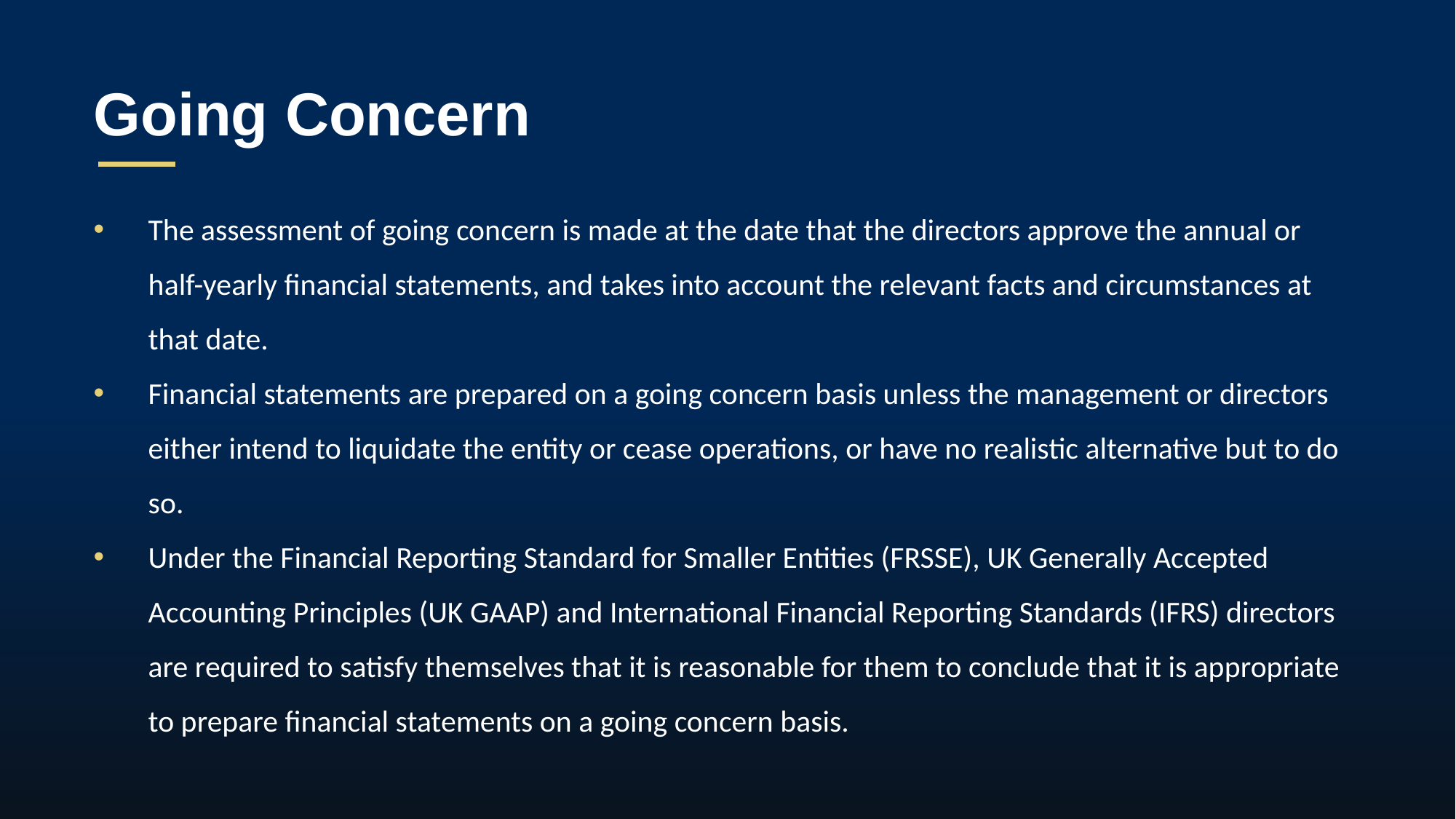

Going Concern
The assessment of going concern is made at the date that the directors approve the annual or half-yearly financial statements, and takes into account the relevant facts and circumstances at that date.
Financial statements are prepared on a going concern basis unless the management or directors either intend to liquidate the entity or cease operations, or have no realistic alternative but to do so.
Under the Financial Reporting Standard for Smaller Entities (FRSSE), UK Generally Accepted Accounting Principles (UK GAAP) and International Financial Reporting Standards (IFRS) directors are required to satisfy themselves that it is reasonable for them to conclude that it is appropriate to prepare financial statements on a going concern basis.